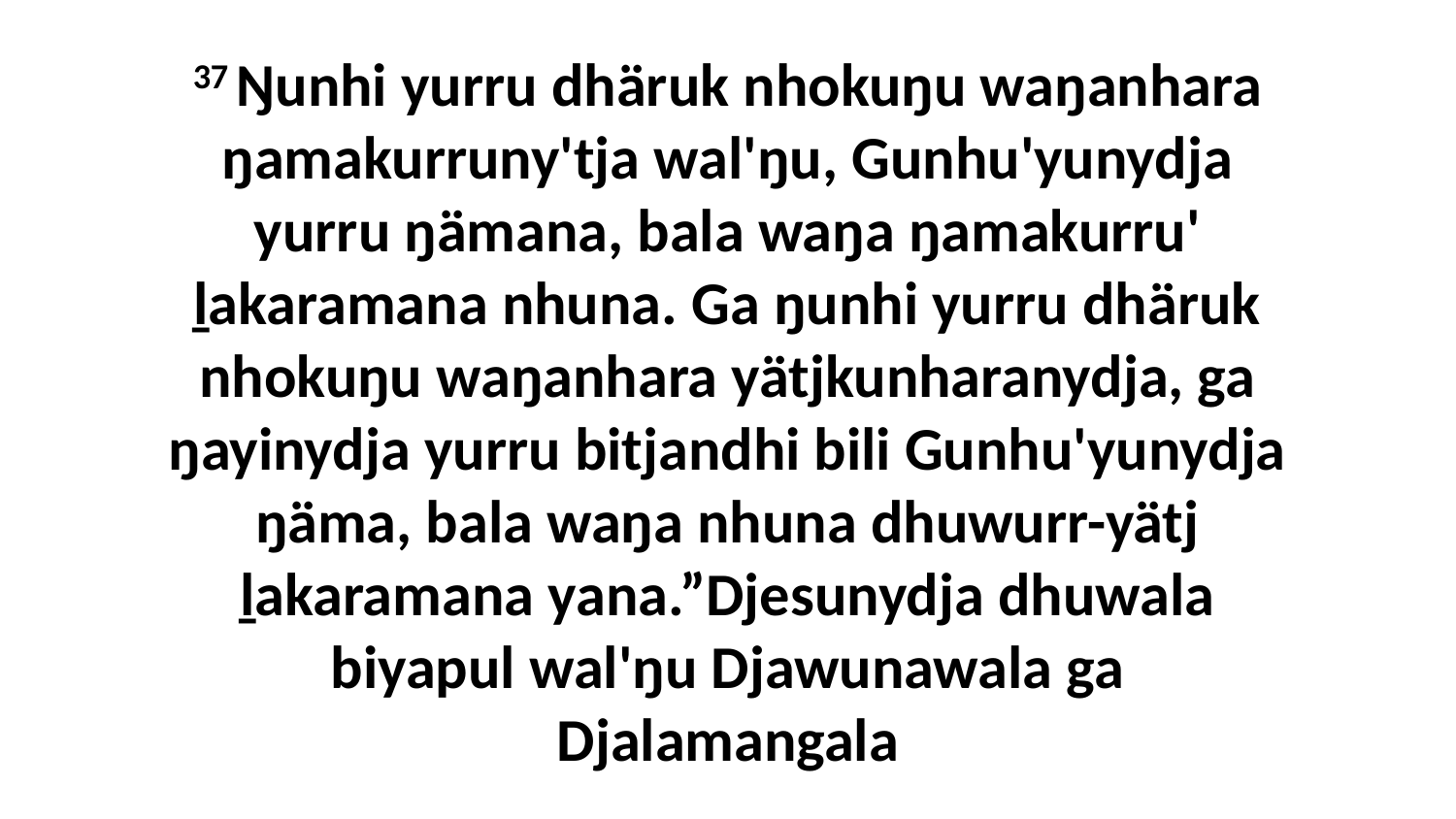

37 Ŋunhi yurru dhäruk nhokuŋu waŋanhara ŋamakurruny'tja wal'ŋu, Gunhu'yunydja yurru ŋämana, bala waŋa ŋamakurru' ḻakaramana nhuna. Ga ŋunhi yurru dhäruk nhokuŋu waŋanhara yätjkunharanydja, ga ŋayinydja yurru bitjandhi bili Gunhu'yunydja ŋäma, bala waŋa nhuna dhuwurr-yätj ḻakaramana yana.”Djesunydja dhuwala biyapul wal'ŋu Djawunawala ga Djalamangala